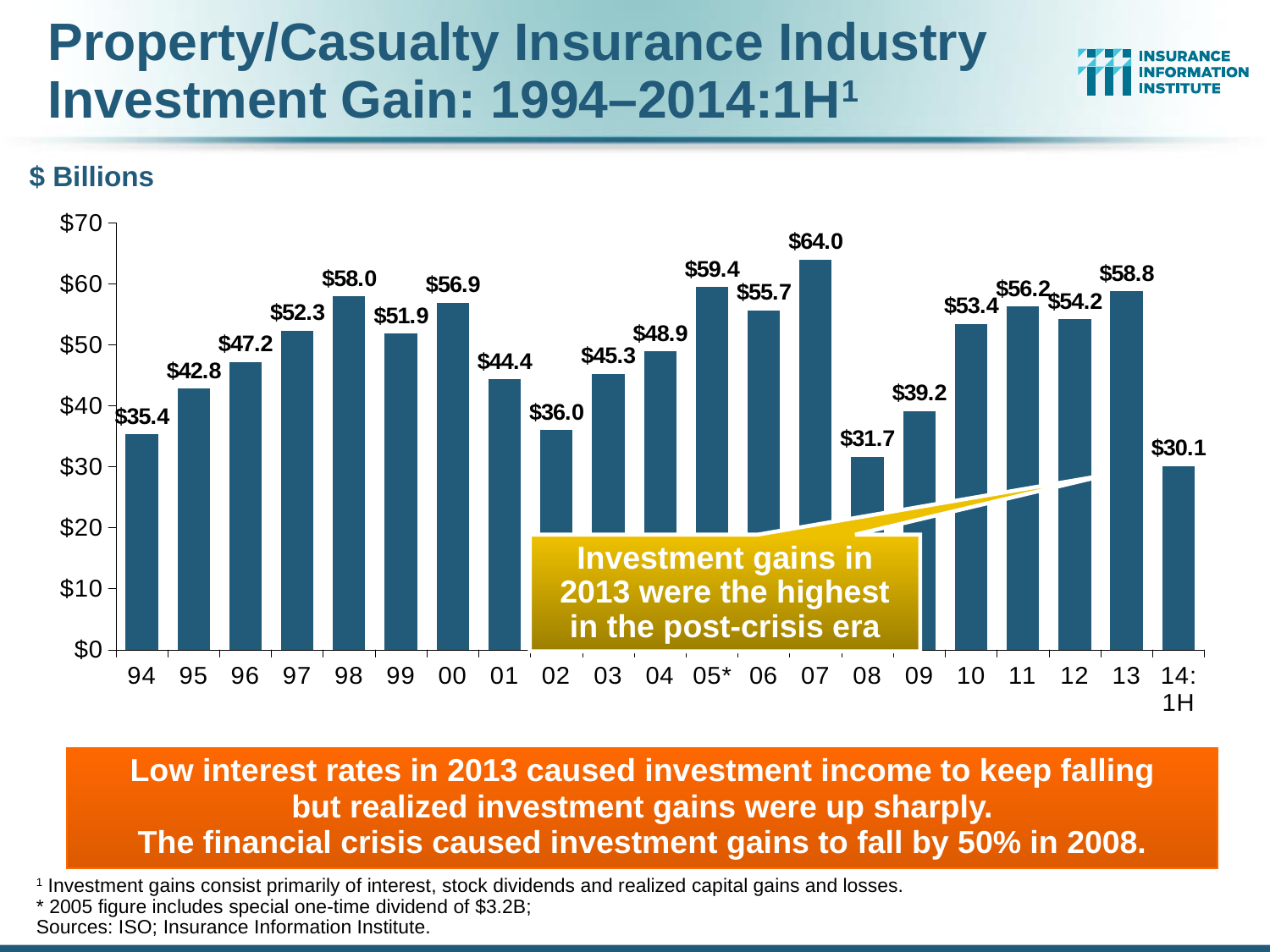

Property/Casualty Insurance Industry Investment Gain: 1994–2014:1H1
$ Billions

### Chart

| Category | Investment Gain |
|---|---|
| 94 | 35.35 |
| 95 | 42.83 |
| 96 | 47.21 |
| 97 | 52.31 |
| 98 | 57.95 |
| 99 | 51.87 |
| 00 | 56.91 |
| 01 | 44.37 |
| 02 | 36.01 |
| 03 | 45.258 |
| 04 | 48.887 |
| 05* | 59.43 |
| 06 | 55.651 |
| 07 | 63.973 |
| 08 | 31.653 |
| 09 | 39.154 |
| 10 | 53.419 |
| 11 | 56.236 |
| 12 | 54.186 |
| 13 | 58.786 |
| 14:1H | 30.1 |
Investment gains in 2013 were the highest in the post-crisis era
Low interest rates in 2013 caused investment income to keep falling
but realized investment gains were up sharply.
The financial crisis caused investment gains to fall by 50% in 2008.
1 Investment gains consist primarily of interest, stock dividends and realized capital gains and losses.
* 2005 figure includes special one-time dividend of $3.2B;
Sources: ISO; Insurance Information Institute.